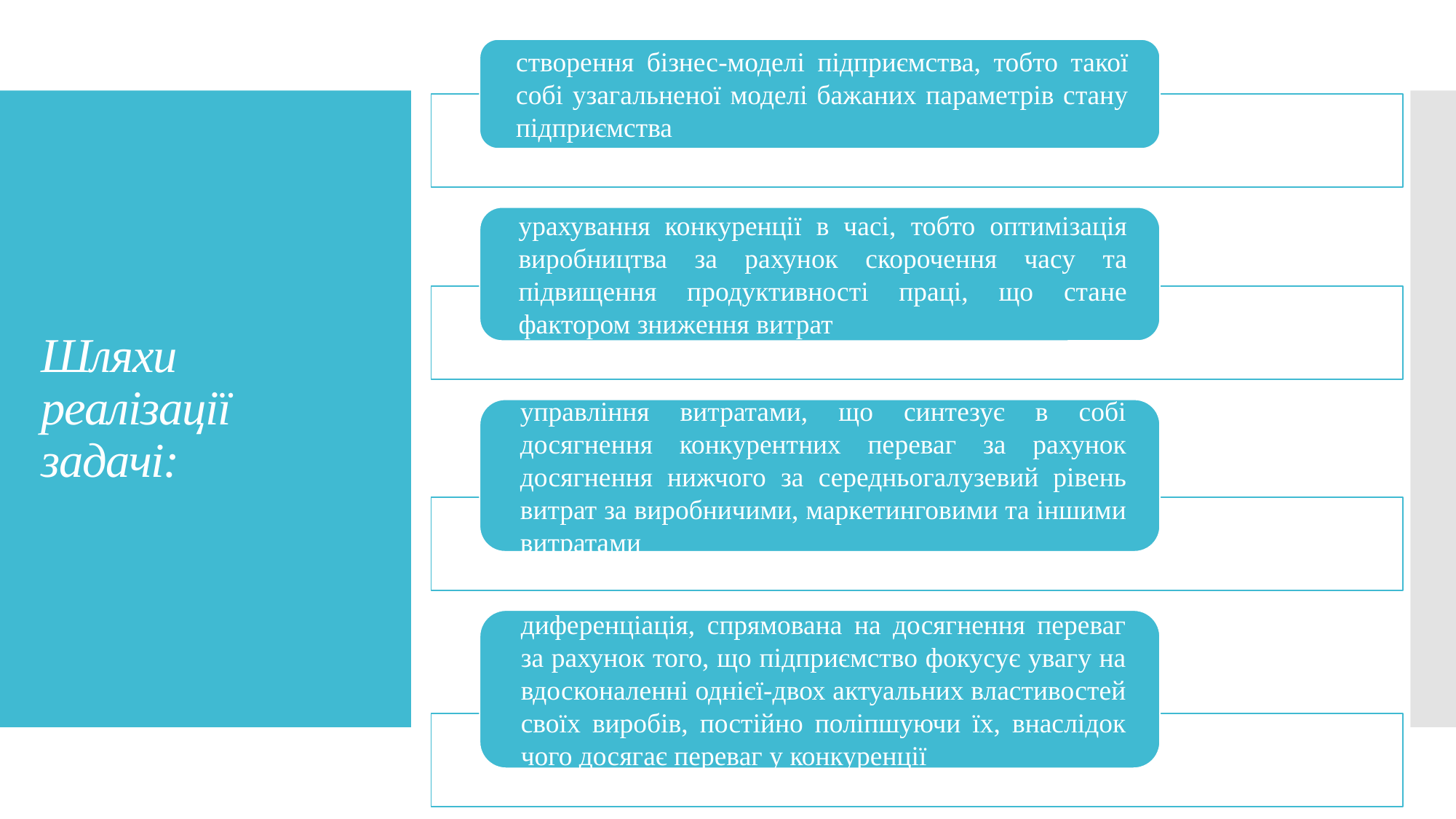

створення бізнес-моделі підприємства, тобто такої собі узагальненої моделі бажаних параметрів стану підприємства
урахування конкуренції в часі, тобто оптимізація виробництва за рахунок скорочення часу та підвищення продуктивності праці, що стане фактором зниження витрат
управління витратами, що синтезує в собі досягнення конкурентних переваг за рахунок досягнення нижчого за середньогалузевий рівень витрат за виробничими, маркетинговими та іншими витратами
диференціація, спрямована на досягнення переваг за рахунок того, що підприємство фокусує увагу на вдосконаленні однієї-двох актуальних властивостей своїх виробів, постійно поліпшуючи їх, внаслідок чого досягає переваг у конкуренції
# Шляхи реалізації задачі: